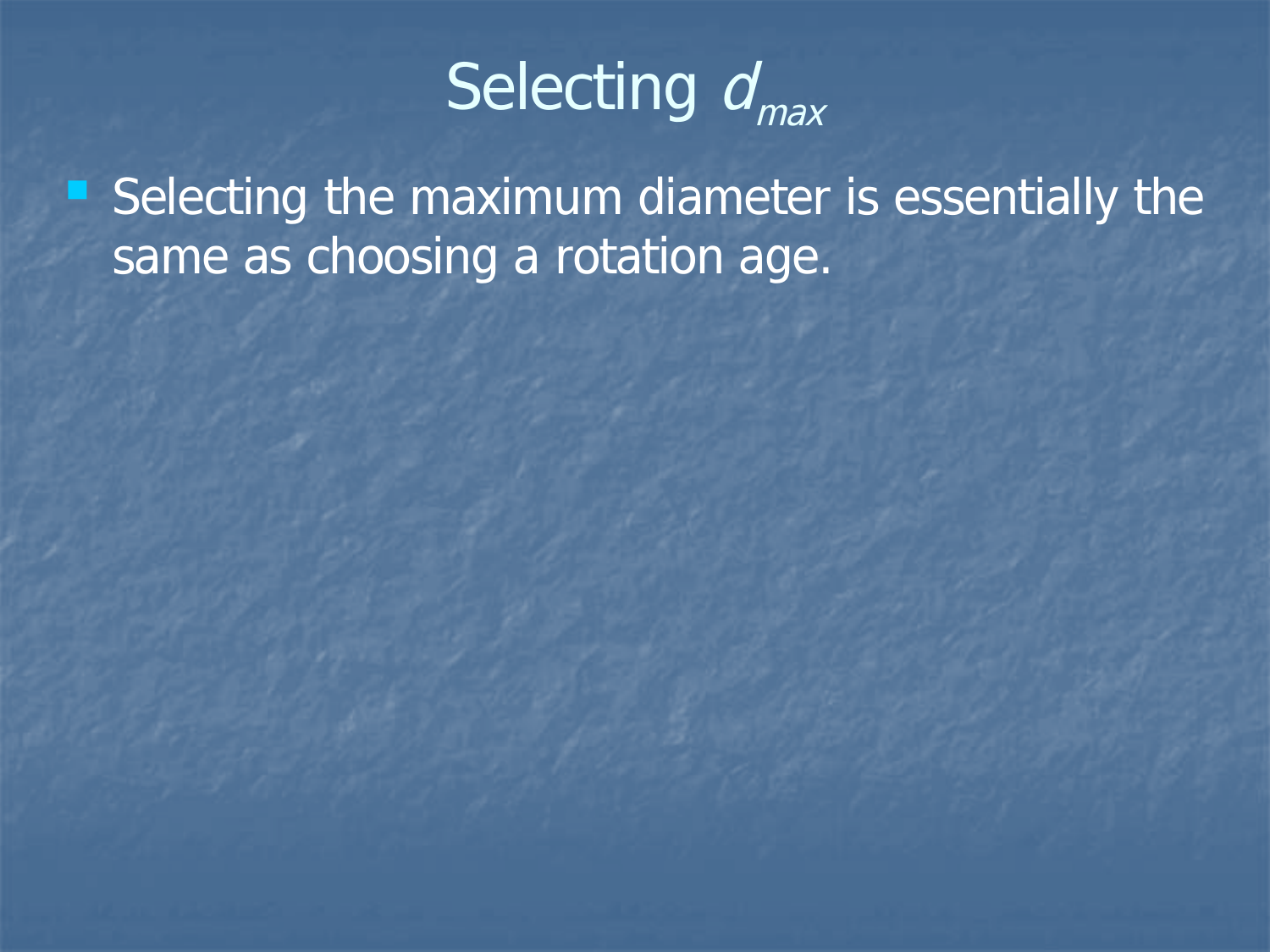

# Selecting dmax
Selecting the maximum diameter is essentially the same as choosing a rotation age.